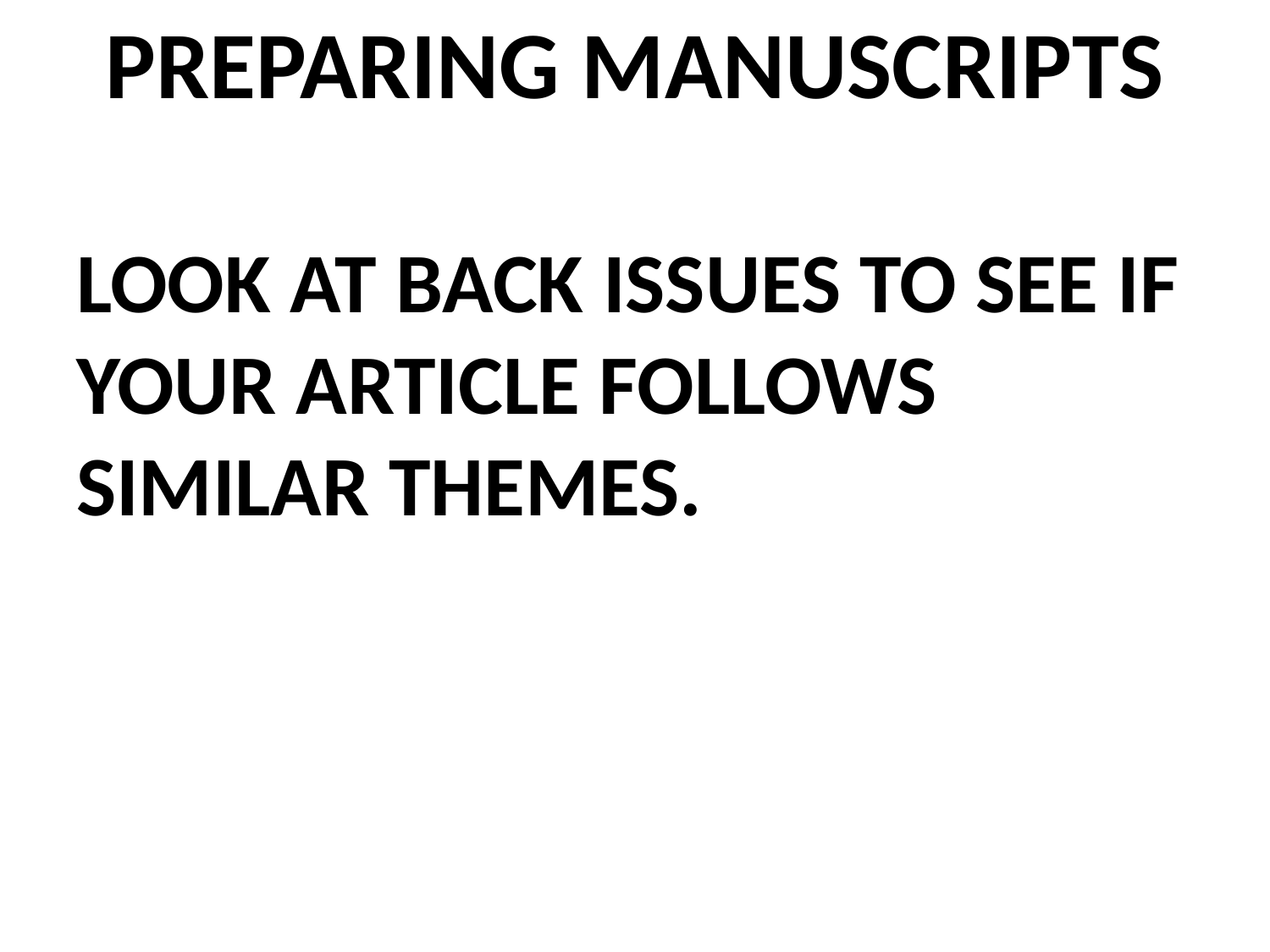

# PREPARING MANUSCRIPTS
LOOK AT BACK ISSUES TO SEE IF YOUR ARTICLE FOLLOWS SIMILAR THEMES.